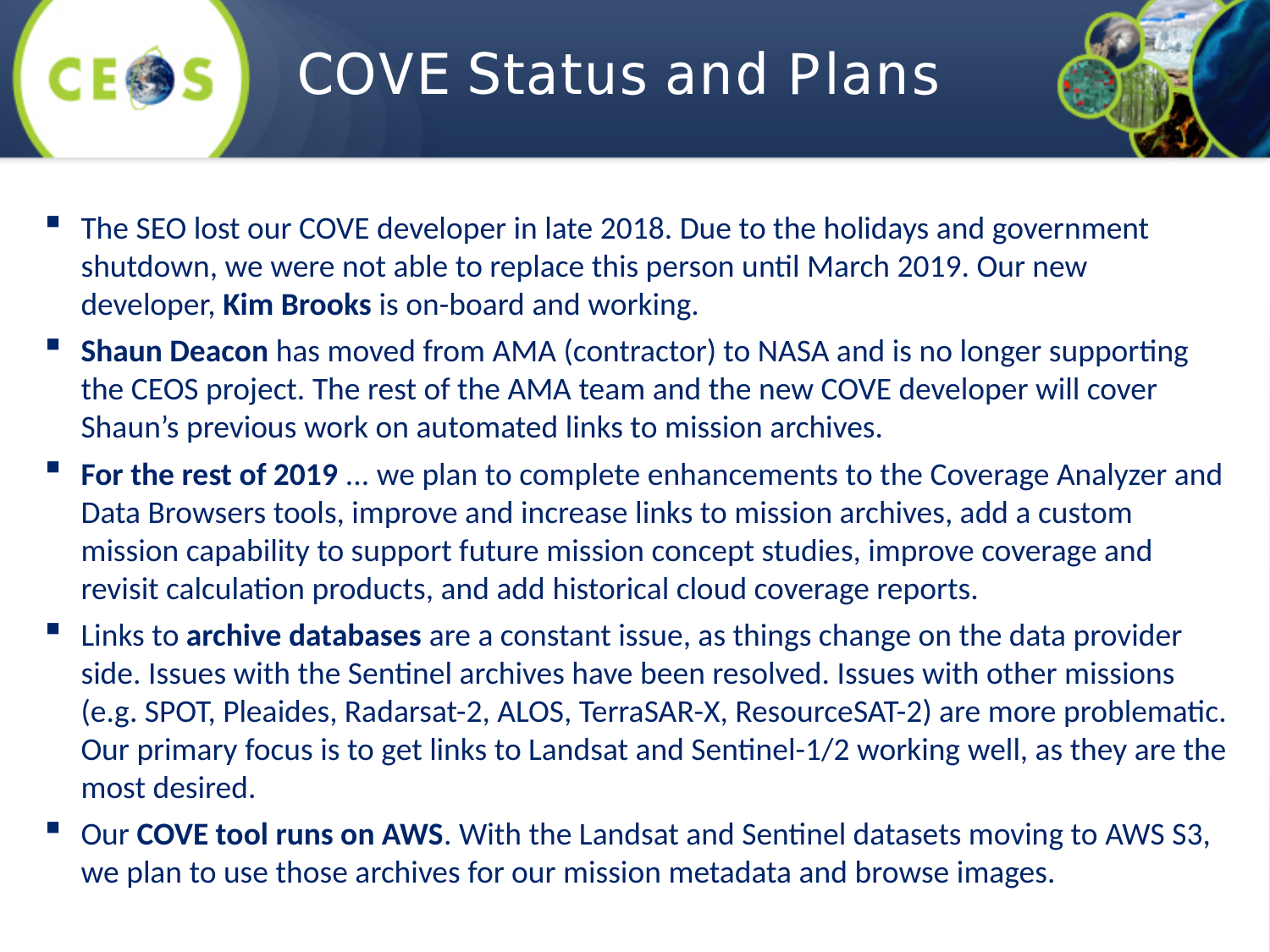

# COVE Status and Plans
The SEO lost our COVE developer in late 2018. Due to the holidays and government shutdown, we were not able to replace this person until March 2019. Our new developer, Kim Brooks is on-board and working.
Shaun Deacon has moved from AMA (contractor) to NASA and is no longer supporting the CEOS project. The rest of the AMA team and the new COVE developer will cover Shaun’s previous work on automated links to mission archives.
For the rest of 2019 ... we plan to complete enhancements to the Coverage Analyzer and Data Browsers tools, improve and increase links to mission archives, add a custom mission capability to support future mission concept studies, improve coverage and revisit calculation products, and add historical cloud coverage reports.
Links to archive databases are a constant issue, as things change on the data provider side. Issues with the Sentinel archives have been resolved. Issues with other missions (e.g. SPOT, Pleaides, Radarsat-2, ALOS, TerraSAR-X, ResourceSAT-2) are more problematic. Our primary focus is to get links to Landsat and Sentinel-1/2 working well, as they are the most desired.
Our COVE tool runs on AWS. With the Landsat and Sentinel datasets moving to AWS S3, we plan to use those archives for our mission metadata and browse images.